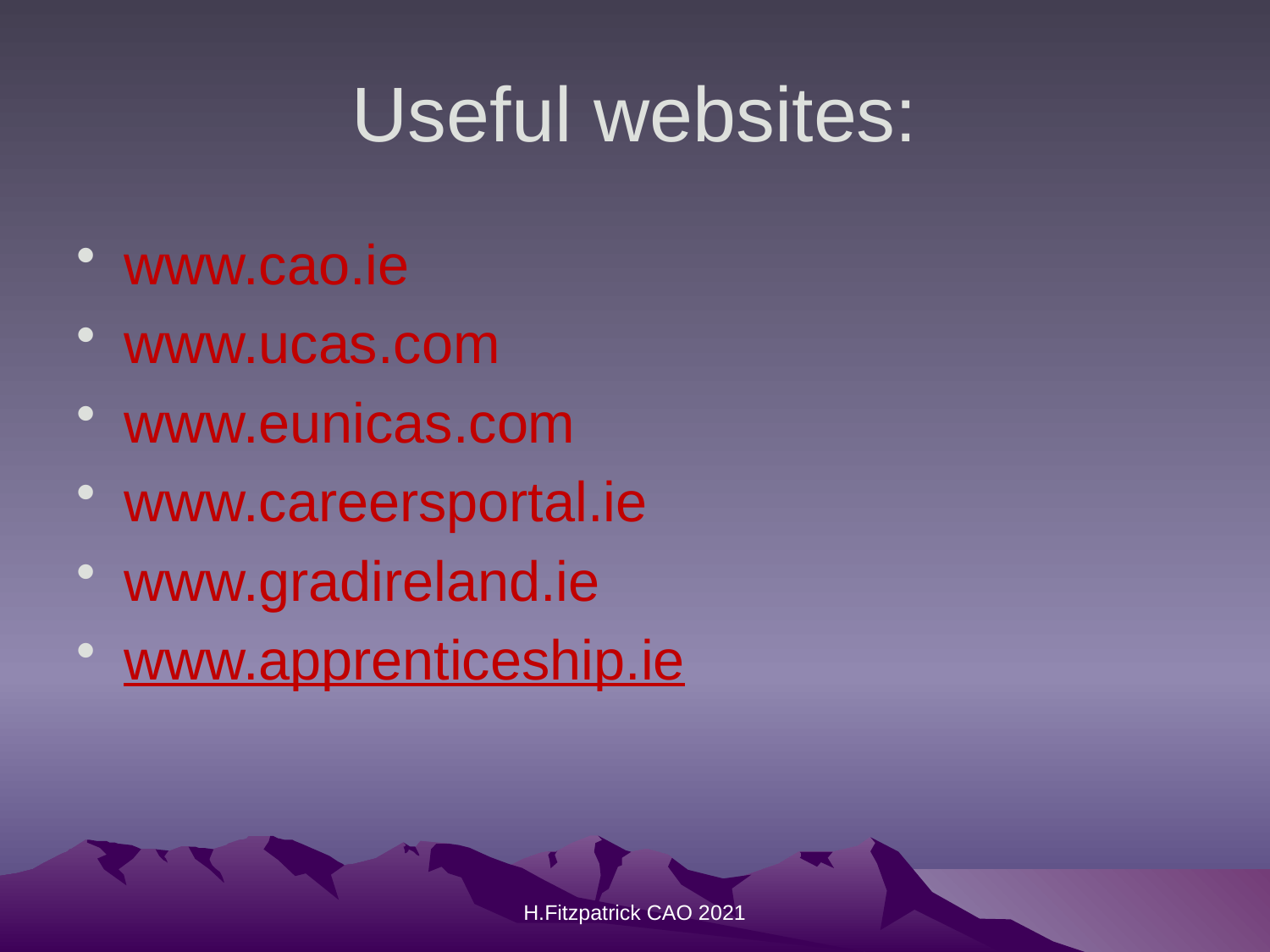

# Useful websites:
www.cao.ie
www.ucas.com
www.eunicas.com
www.careersportal.ie
www.gradireland.ie
www.apprenticeship.ie

H.Fitzpatrick CAO 2021